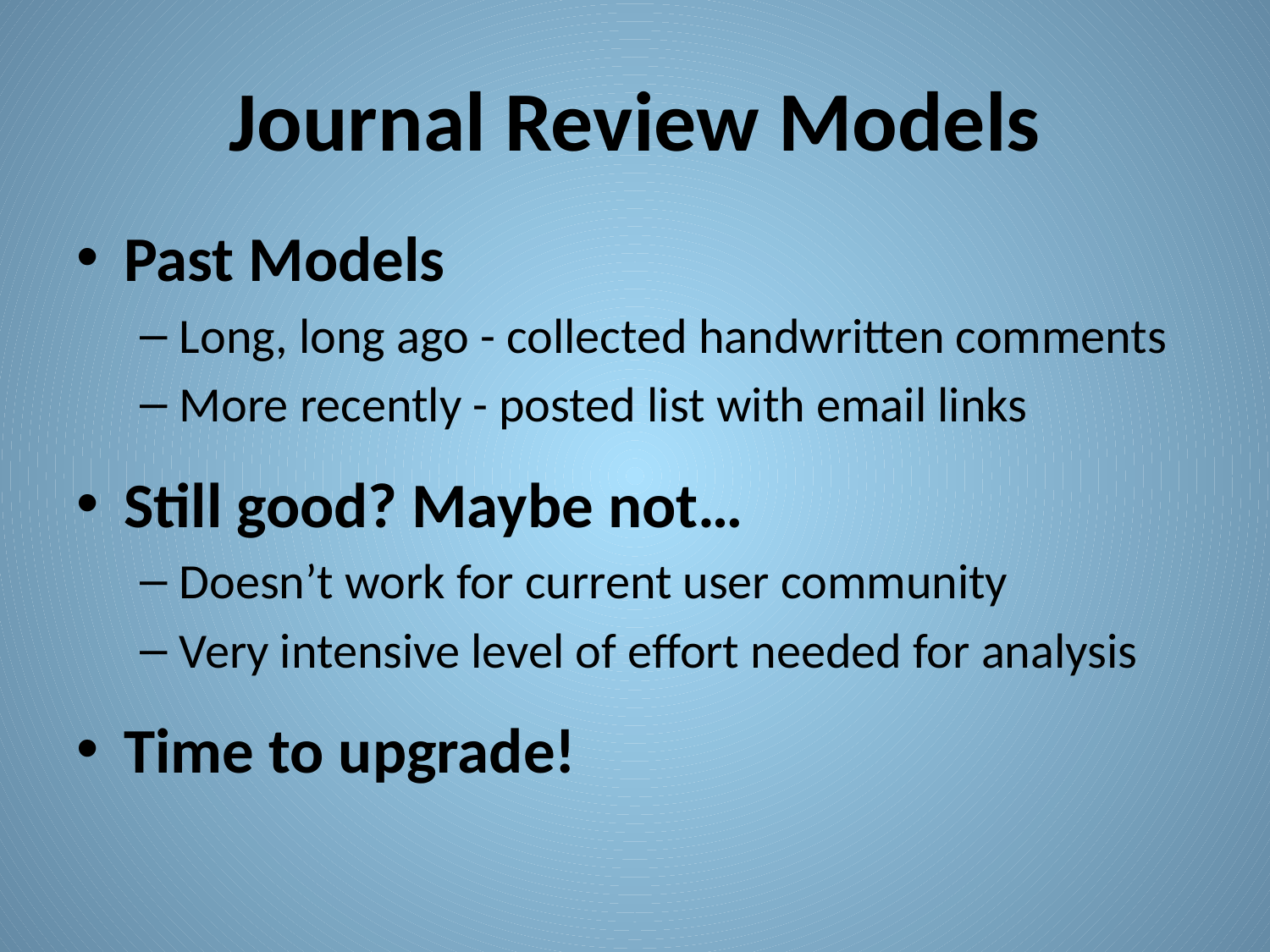

# Journal Review Models
Past Models
Long, long ago - collected handwritten comments
More recently - posted list with email links
Still good? Maybe not…
Doesn’t work for current user community
Very intensive level of effort needed for analysis
Time to upgrade!